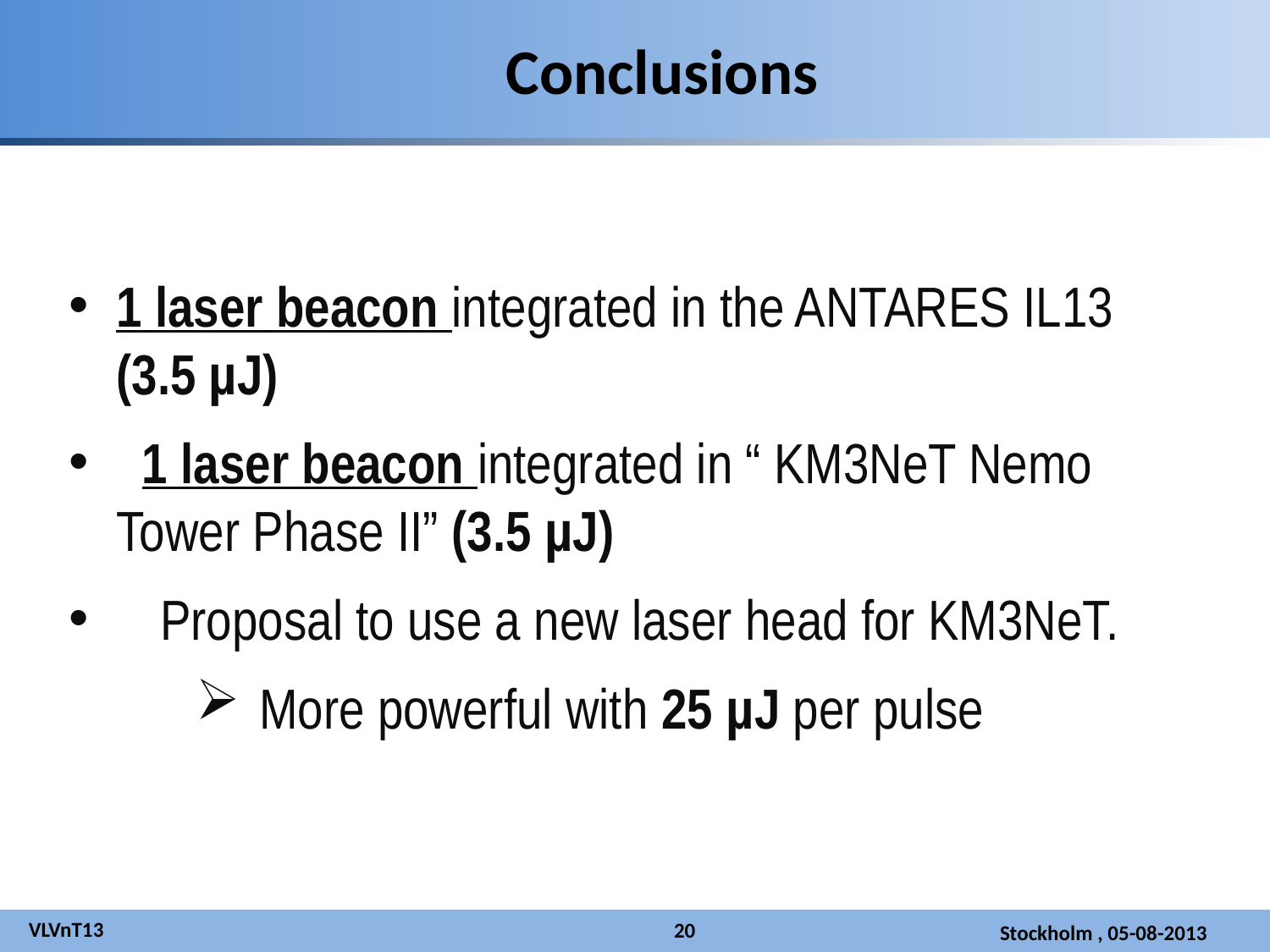

Conclusions
1 laser beacon integrated in the ANTARES IL13 (3.5 µJ)
  1 laser beacon integrated in “ KM3NeT Nemo Tower Phase II” (3.5 µJ)
    Proposal to use a new laser head for KM3NeT.
More powerful with 25 µJ per pulse

VLVnT13
20
20
Stockholm , 05-08-2013